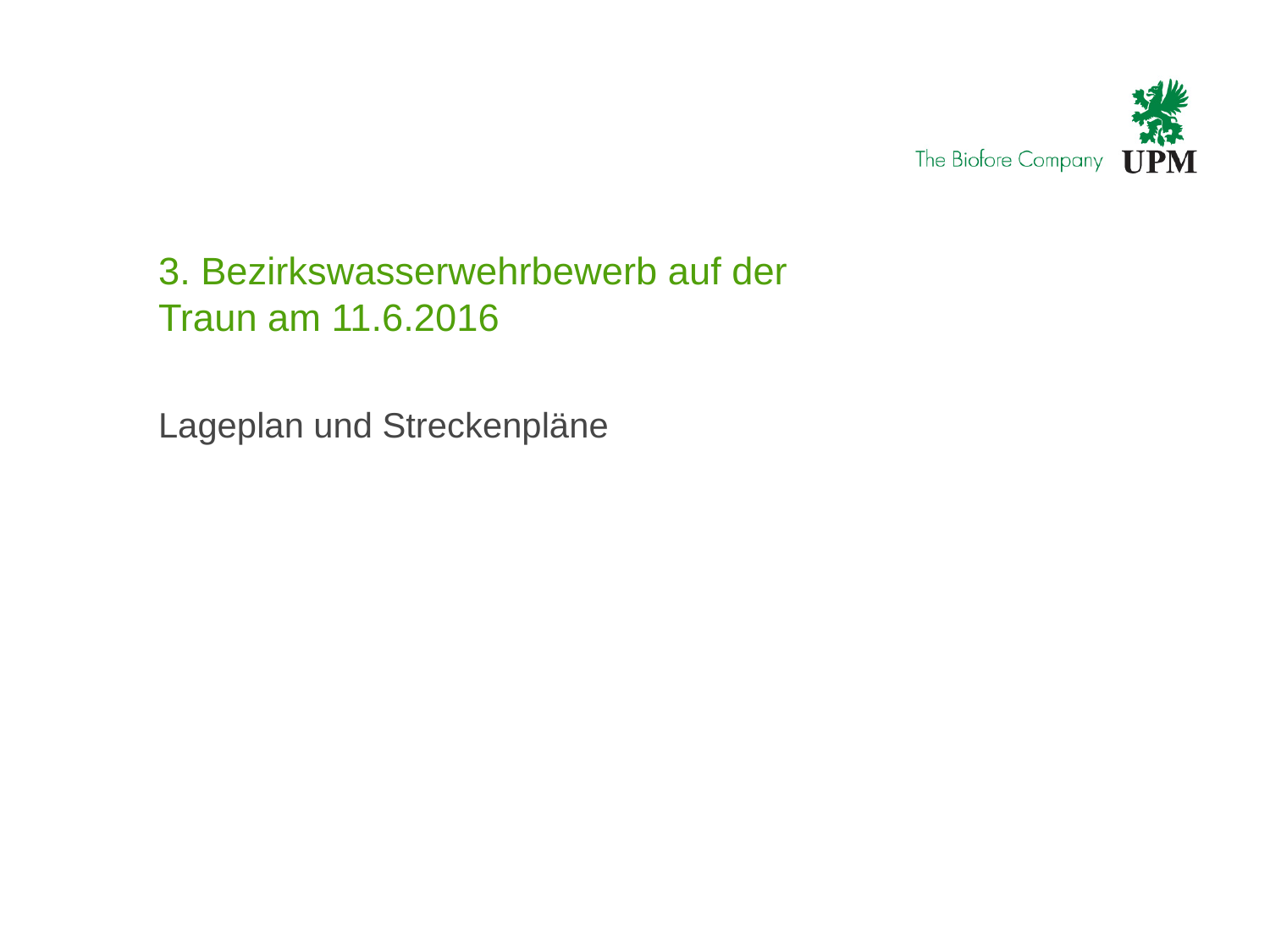

# 3. Bezirkswasserwehrbewerb auf der Traun am 11.6.2016
Lageplan und Streckenpläne